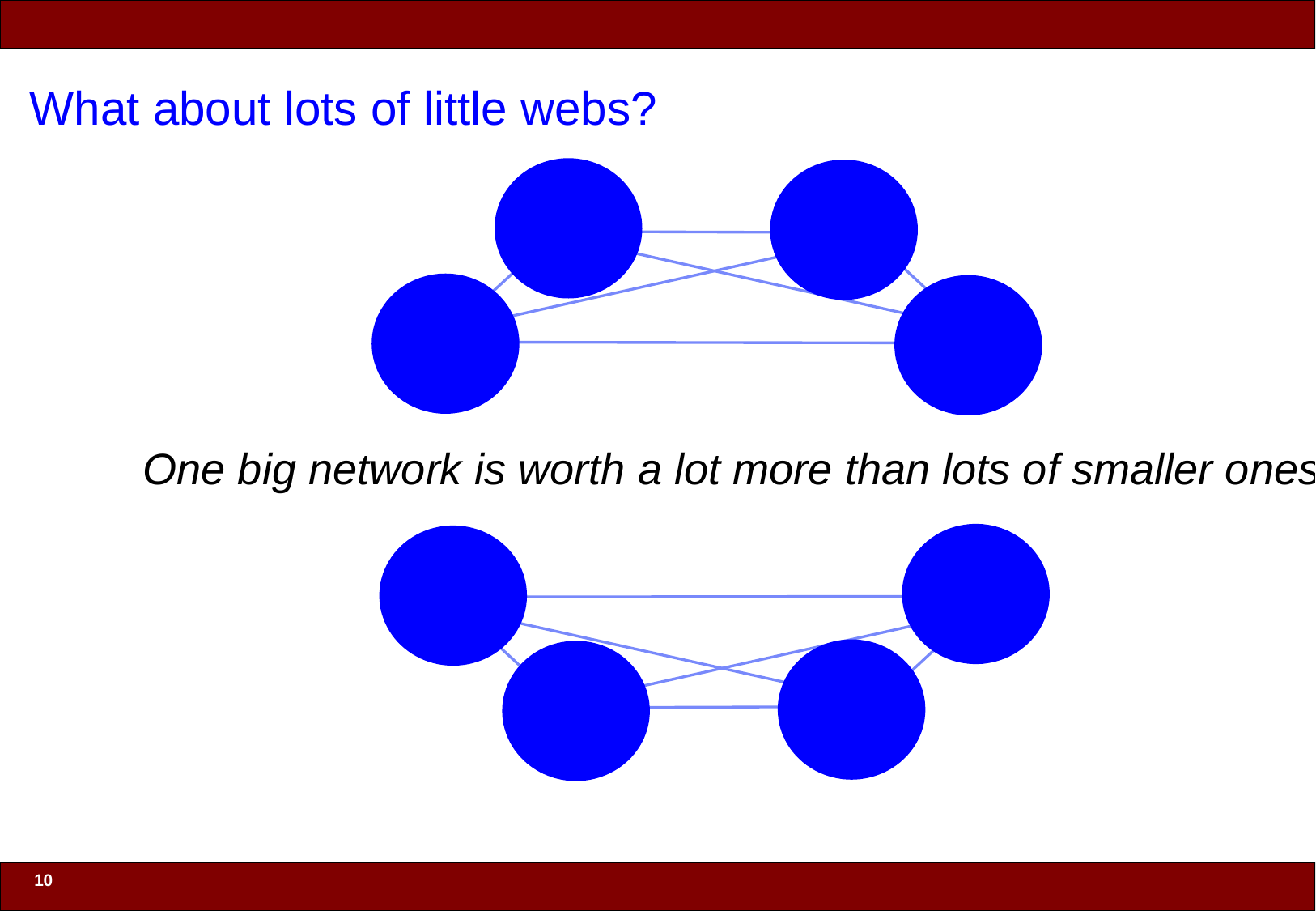

# What about lots of little webs?

One big network is worth a lot more than lots of smaller ones!

10